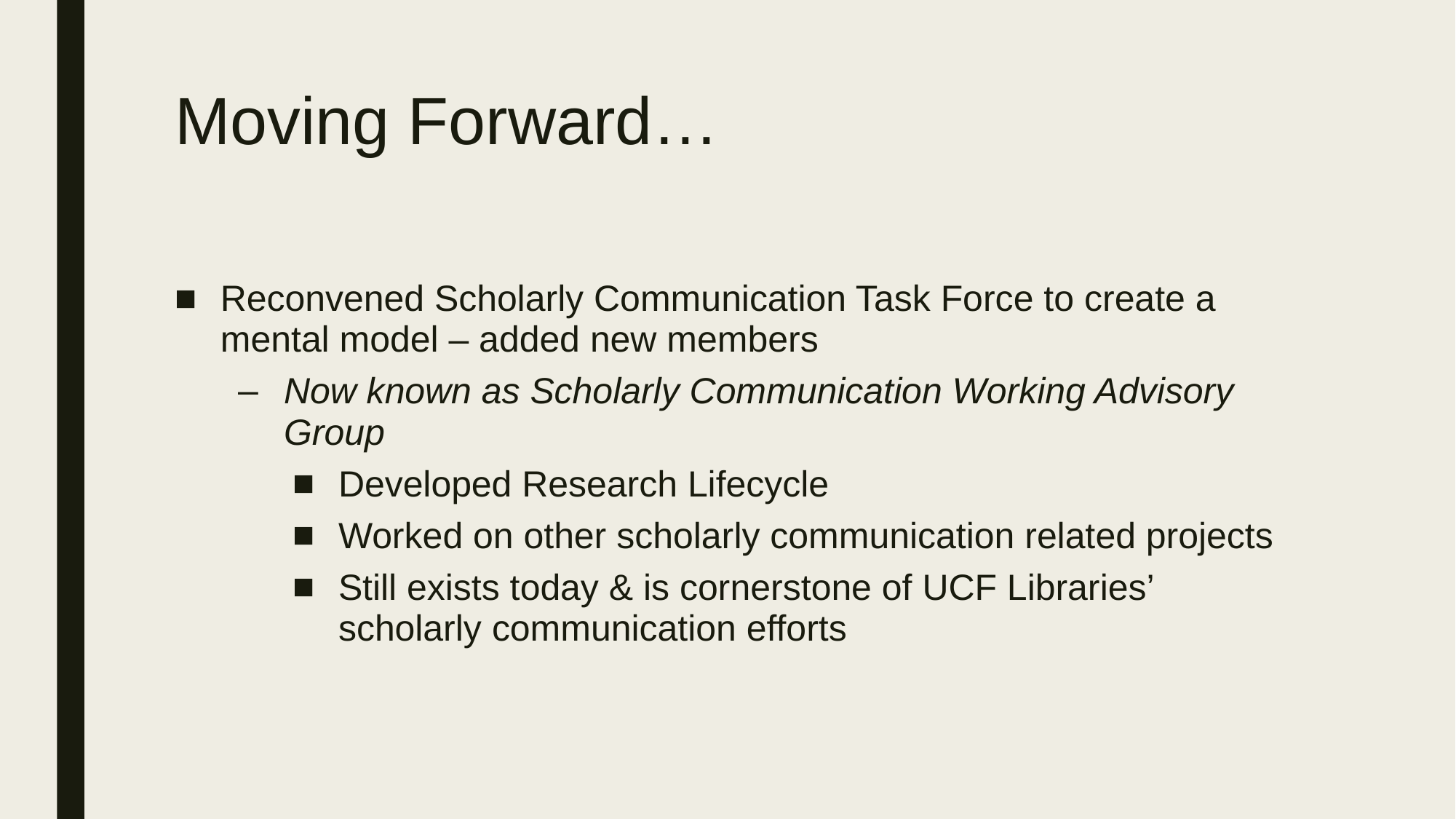

# Moving Forward…
Reconvened Scholarly Communication Task Force to create a mental model – added new members
Now known as Scholarly Communication Working Advisory Group
Developed Research Lifecycle
Worked on other scholarly communication related projects
Still exists today & is cornerstone of UCF Libraries’ scholarly communication efforts